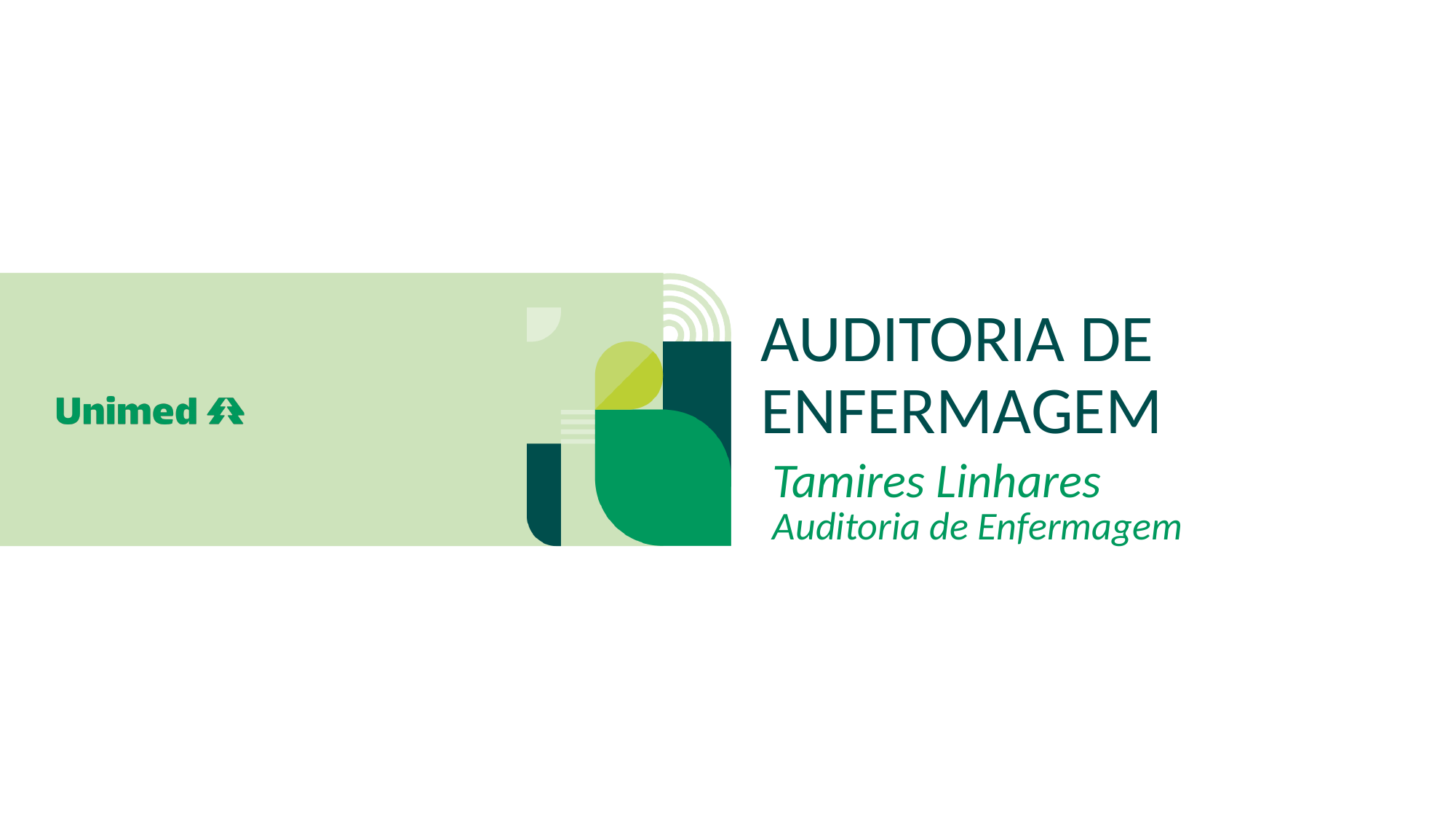

AUDITORIA DE ENFERMAGEM
Tamires Linhares
Auditoria de Enfermagem